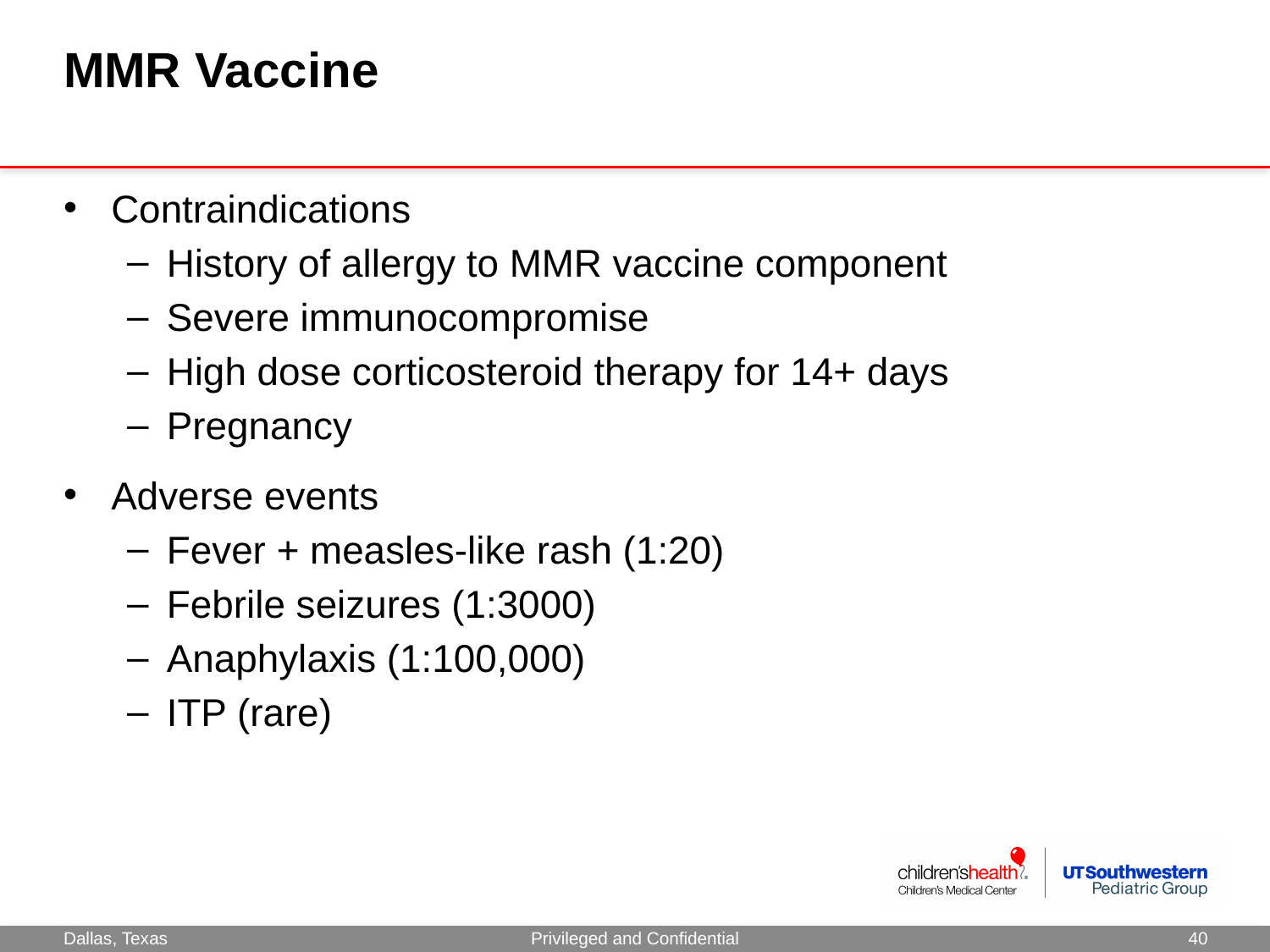

# MMR Vaccine
Contraindications
History of allergy to MMR vaccine component
Severe immunocompromise
High dose corticosteroid therapy for 14+ days
Pregnancy
Adverse events
Fever + measles-like rash (1:20)
Febrile seizures (1:3000)
Anaphylaxis (1:100,000)
ITP (rare)

Privileged and Confidential
40